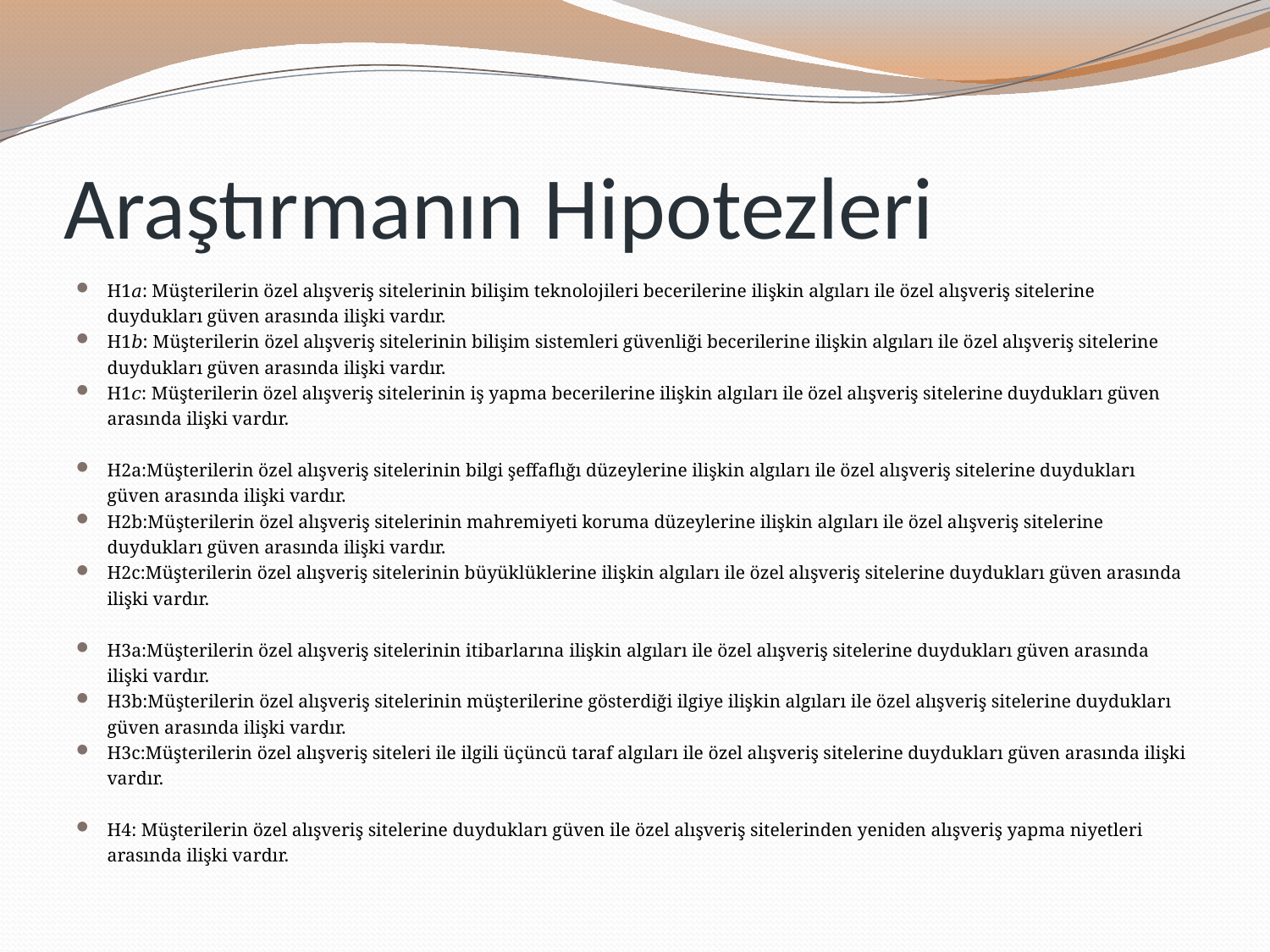

# Araştırmanın Hipotezleri
H1𝑎: Müşterilerin özel alışveriş sitelerinin bilişim teknolojileri becerilerine ilişkin algıları ile özel alışveriş sitelerine duydukları güven arasında ilişki vardır.
H1𝑏: Müşterilerin özel alışveriş sitelerinin bilişim sistemleri güvenliği becerilerine ilişkin algıları ile özel alışveriş sitelerine duydukları güven arasında ilişki vardır.
H1𝑐: Müşterilerin özel alışveriş sitelerinin iş yapma becerilerine ilişkin algıları ile özel alışveriş sitelerine duydukları güven arasında ilişki vardır.

H2a:Müşterilerin özel alışveriş sitelerinin bilgi şeffaflığı düzeylerine ilişkin algıları ile özel alışveriş sitelerine duydukları güven arasında ilişki vardır.
H2b:Müşterilerin özel alışveriş sitelerinin mahremiyeti koruma düzeylerine ilişkin algıları ile özel alışveriş sitelerine duydukları güven arasında ilişki vardır.
H2c:Müşterilerin özel alışveriş sitelerinin büyüklüklerine ilişkin algıları ile özel alışveriş sitelerine duydukları güven arasında ilişki vardır.

H3a:Müşterilerin özel alışveriş sitelerinin itibarlarına ilişkin algıları ile özel alışveriş sitelerine duydukları güven arasında ilişki vardır.
H3b:Müşterilerin özel alışveriş sitelerinin müşterilerine gösterdiği ilgiye ilişkin algıları ile özel alışveriş sitelerine duydukları güven arasında ilişki vardır.
H3c:Müşterilerin özel alışveriş siteleri ile ilgili üçüncü taraf algıları ile özel alışveriş sitelerine duydukları güven arasında ilişki vardır.

H4: Müşterilerin özel alışveriş sitelerine duydukları güven ile özel alışveriş sitelerinden yeniden alışveriş yapma niyetleri arasında ilişki vardır.